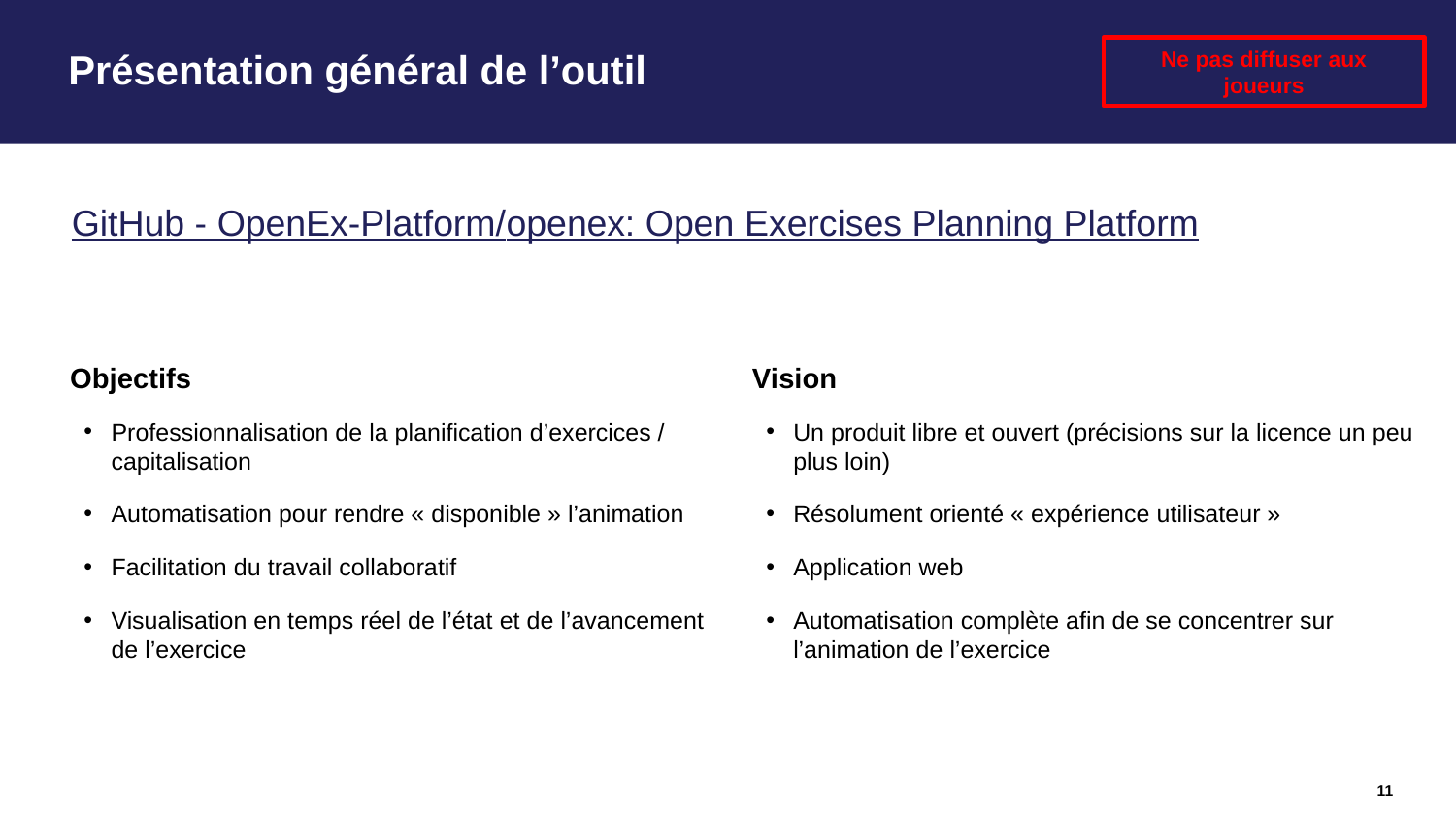

# Présentation général de l’outil
Ne pas diffuser aux joueurs
GitHub - OpenEx-Platform/openex: Open Exercises Planning Platform
Objectifs
Professionnalisation de la planification d’exercices / capitalisation
Automatisation pour rendre « disponible » l’animation
Facilitation du travail collaboratif
Visualisation en temps réel de l’état et de l’avancement de l’exercice

Vision
Un produit libre et ouvert (précisions sur la licence un peu plus loin)
Résolument orienté « expérience utilisateur »
Application web
Automatisation complète afin de se concentrer sur l’animation de l’exercice

11